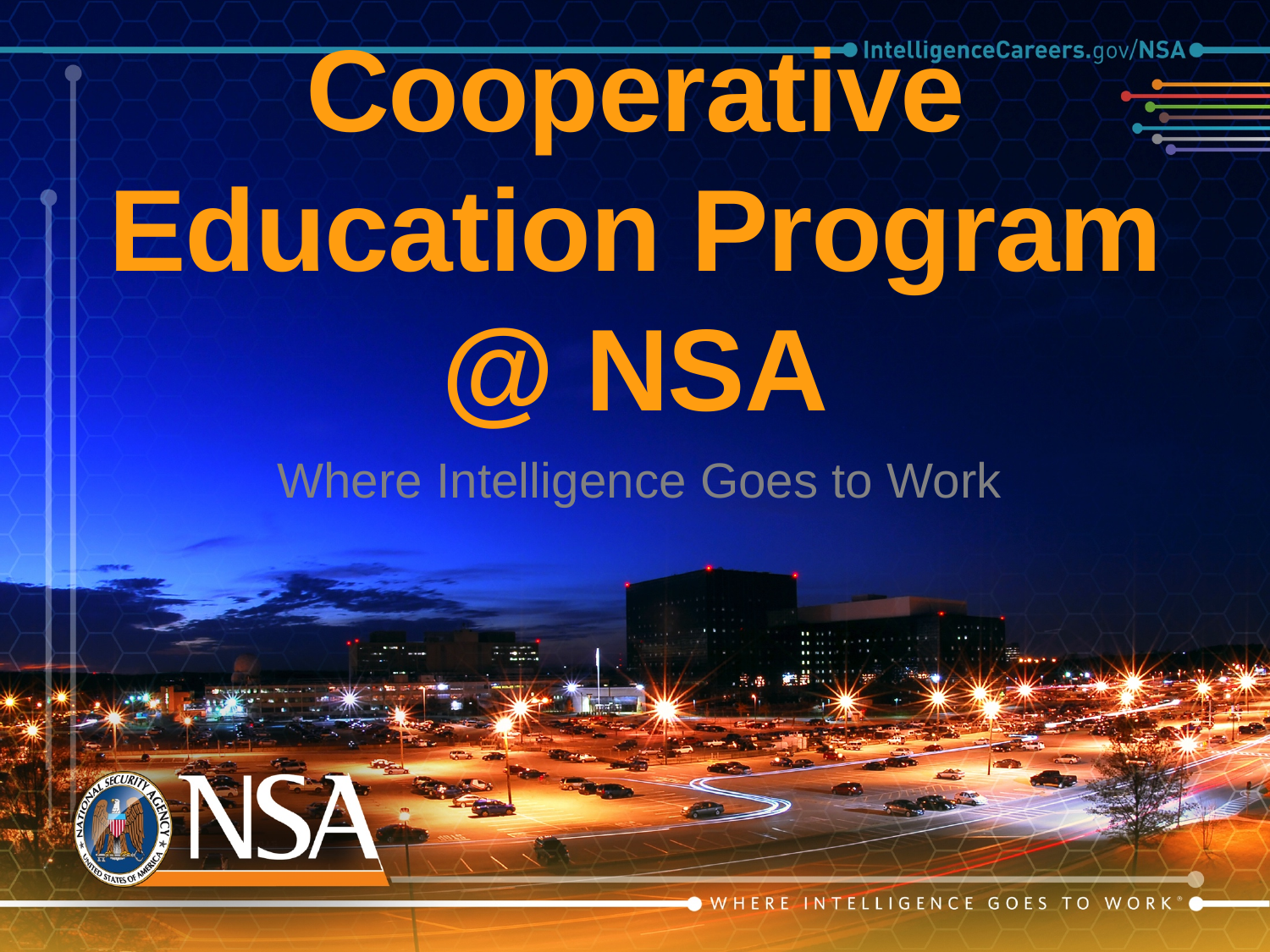

# Cooperative Education Program @ NSA
Where Intelligence Goes to Work